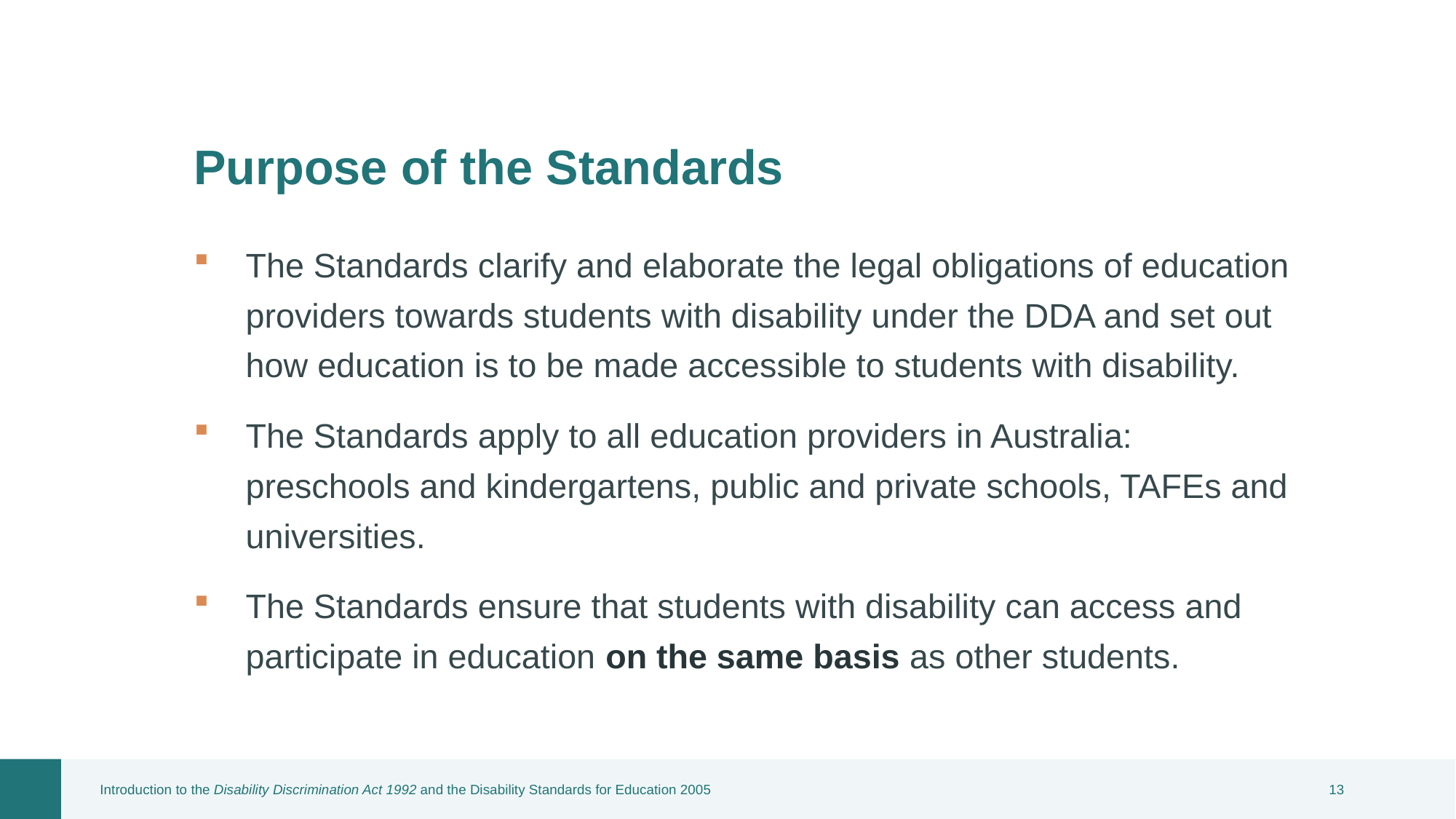

Purpose of the Standards
The Standards clarify and elaborate the legal obligations of education providers towards students with disability under the DDA and set out how education is to be made accessible to students with disability.
The Standards apply to all education providers in Australia: preschools and kindergartens, public and private schools, TAFEs and universities.
The Standards ensure that students with disability can access and participate in education on the same basis as other students.

Introduction to the Disability Discrimination Act 1992 and the Disability Standards for Education 2005

13